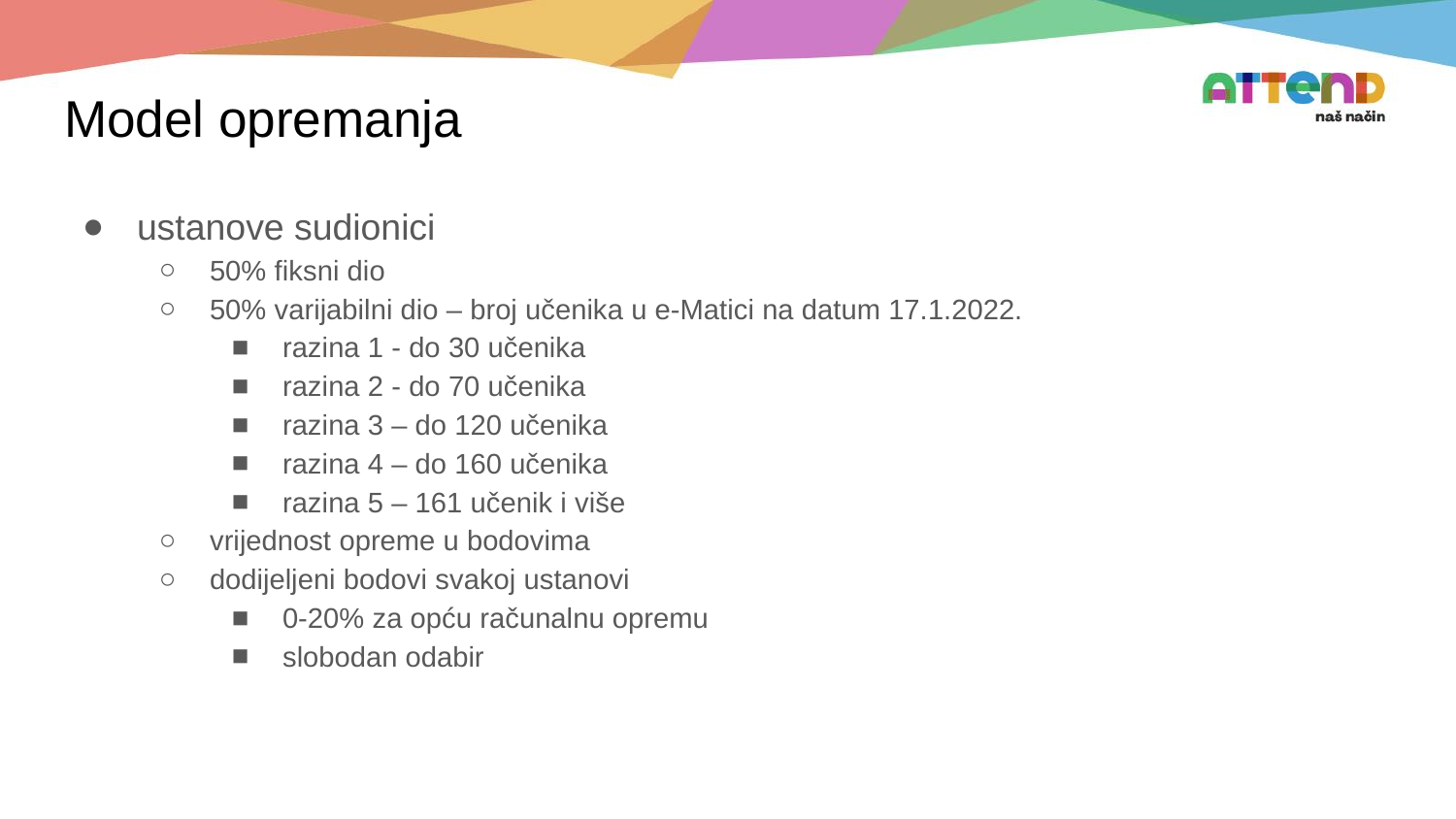

# Model opremanja
ustanove sudionici
50% fiksni dio
50% varijabilni dio – broj učenika u e-Matici na datum 17.1.2022.
razina 1 - do 30 učenika
razina 2 - do 70 učenika
razina 3 – do 120 učenika
razina 4 – do 160 učenika
razina 5 – 161 učenik i više
vrijednost opreme u bodovima
dodijeljeni bodovi svakoj ustanovi
0-20% za opću računalnu opremu
slobodan odabir